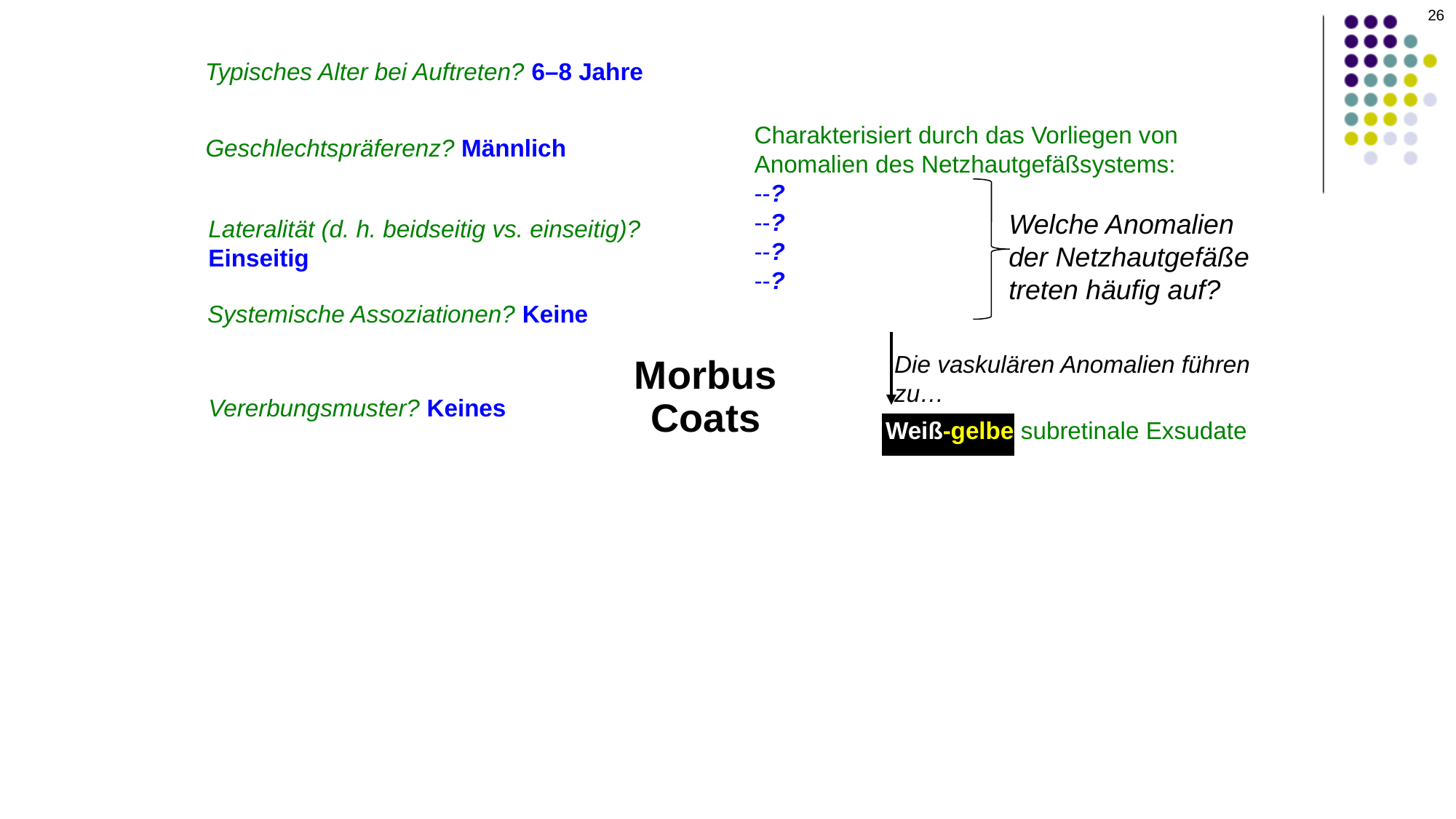

Typisches Alter bei Auftreten? 6–8 Jahre
Charakterisiert durch das Vorliegen von
Anomalien des Netzhautgefäßsystems:
--?
--?
--?
--?
Geschlechtspräferenz? Männlich

Welche Anomalien der Netzhautgefäße treten häufig auf?
Lateralität (d. h. beidseitig vs. einseitig)? Einseitig
Systemische Assoziationen? Keine
Die vaskulären Anomalien führen zu…
Morbus Coats
Vererbungsmuster? Keines
Weiß-gelbe subretinale Exsudate